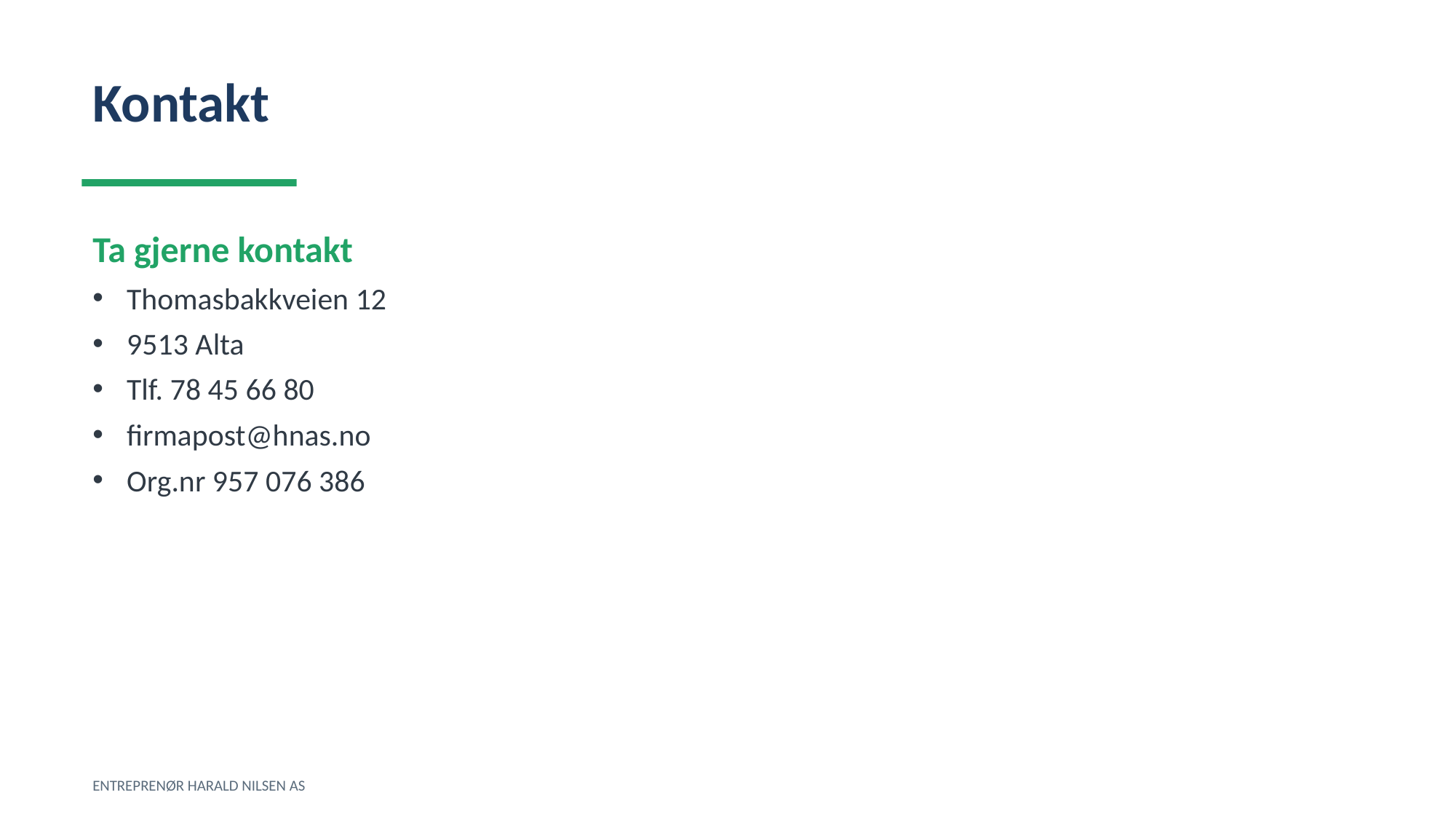

Kontakt

Ta gjerne kontakt
Thomasbakkveien 12
9513 Alta
Tlf. 78 45 66 80
firmapost@hnas.no
Org.nr 957 076 386
ENTREPRENØR HARALD NILSEN AS